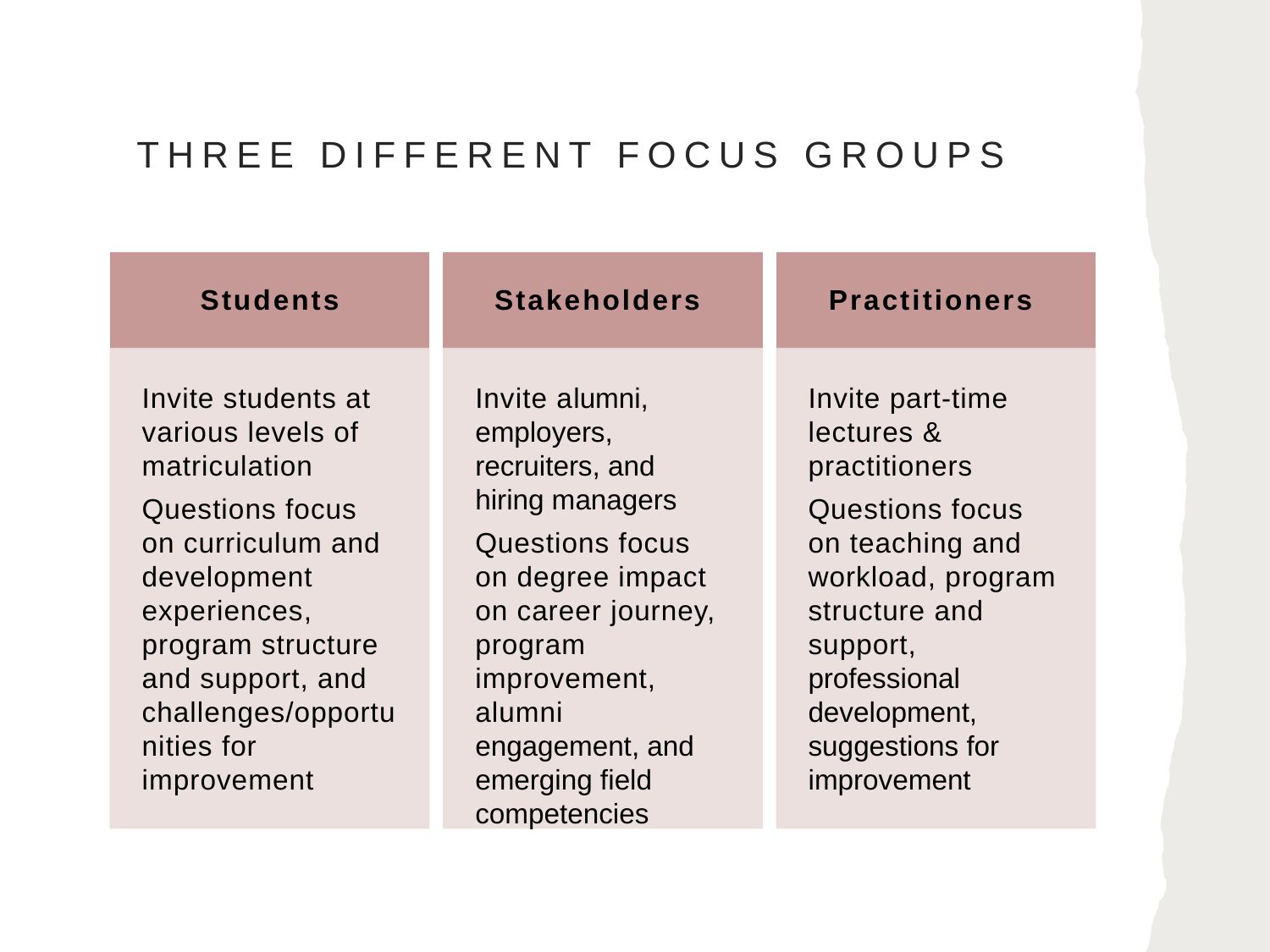

# Three Different Focus groups
Students
Invite students at various levels of matriculation
Questions focus on curriculum and development experiences, program structure and support, and challenges/opportunities for improvement

Stakeholders
Invite alumni, employers, recruiters, and hiring managers
Questions focus on degree impact on career journey, program improvement, alumni engagement, and emerging field competencies
Practitioners
Invite part-time lectures & practitioners
Questions focus on teaching and workload, program structure and support, professional development, suggestions for improvement